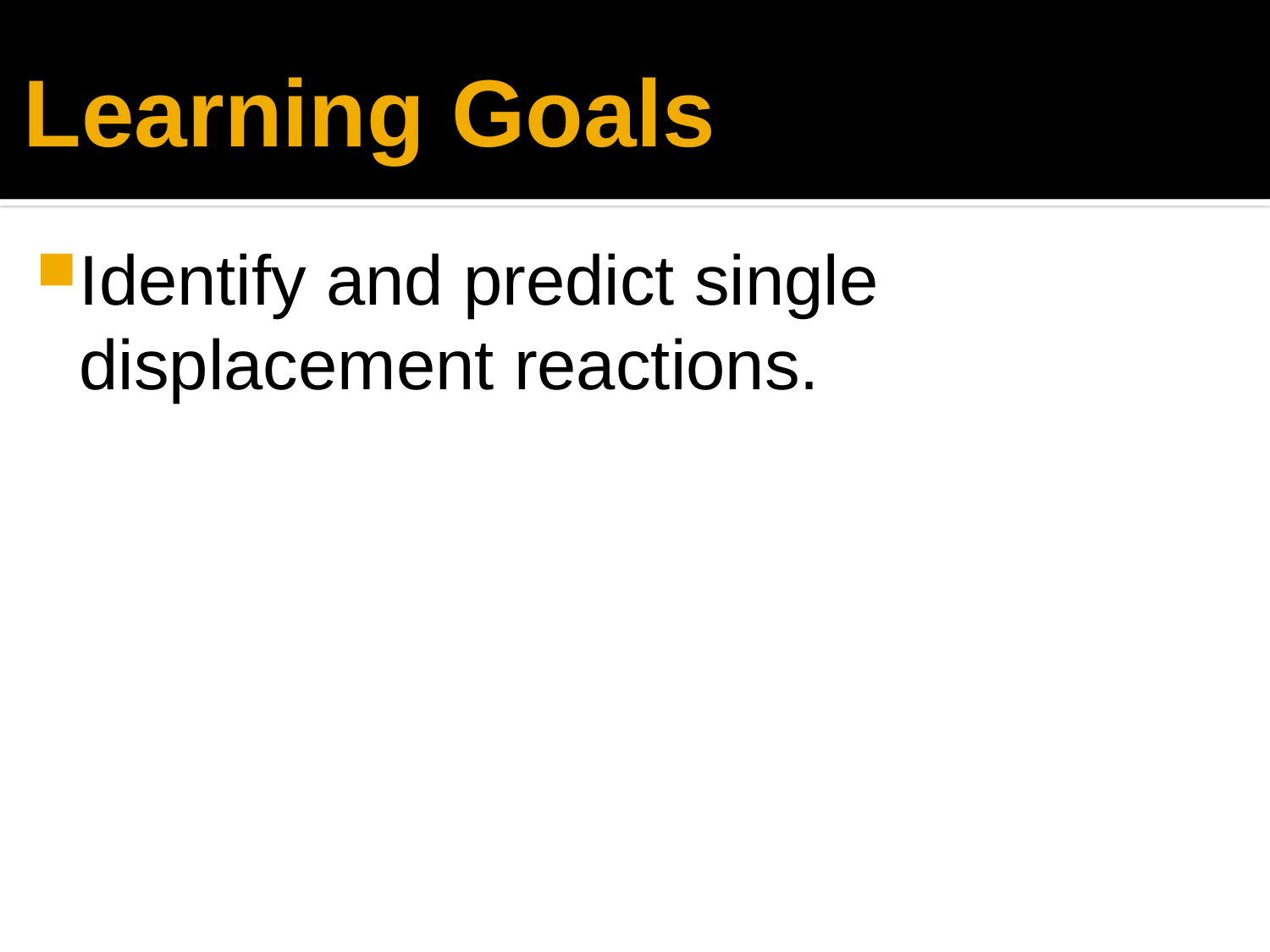

# Learning Goals
Identify and predict single displacement reactions.